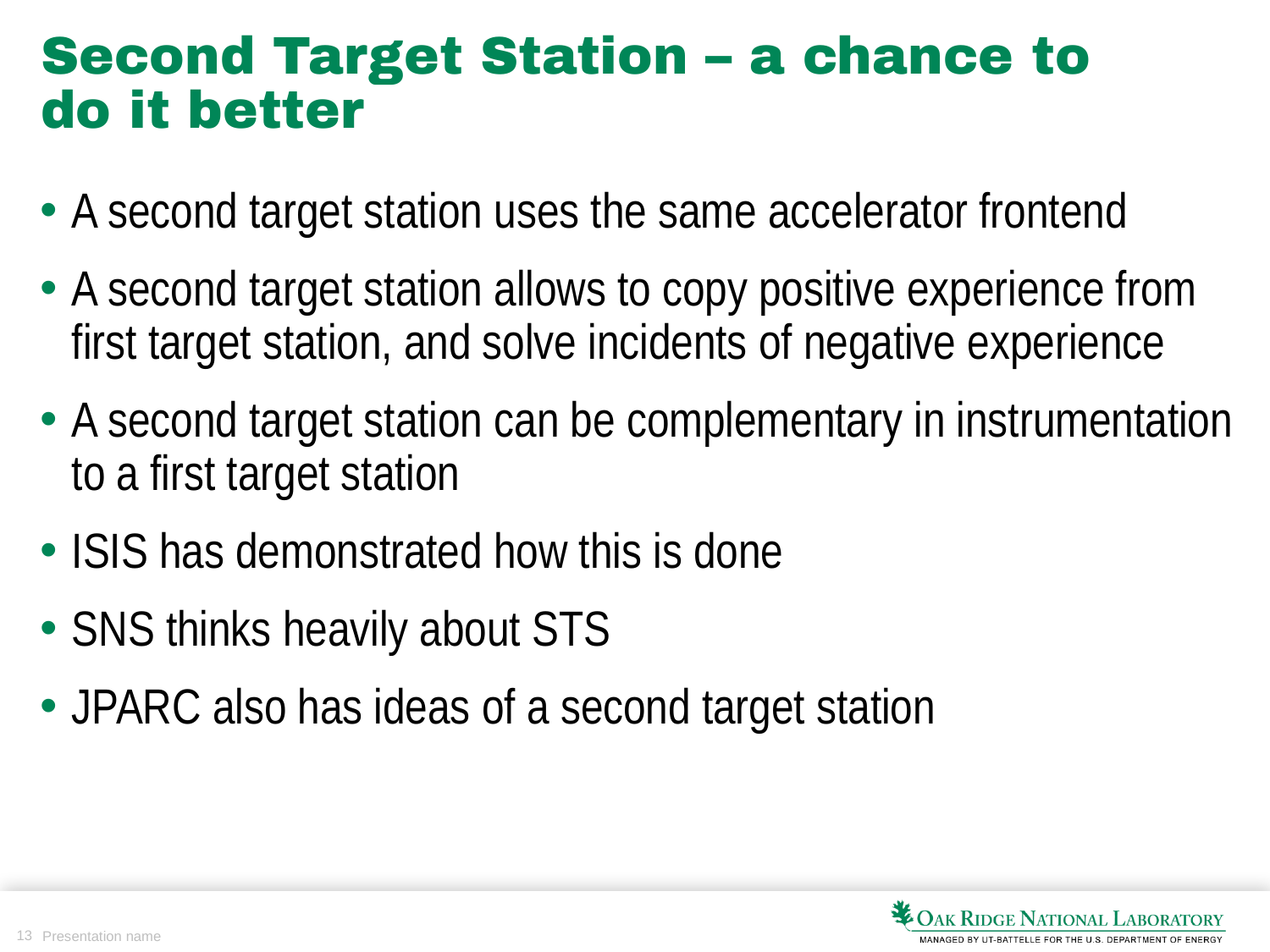

# Second Target Station – a chance to do it better
A second target station uses the same accelerator frontend
A second target station allows to copy positive experience from first target station, and solve incidents of negative experience
A second target station can be complementary in instrumentation to a first target station
ISIS has demonstrated how this is done
SNS thinks heavily about STS
JPARC also has ideas of a second target station